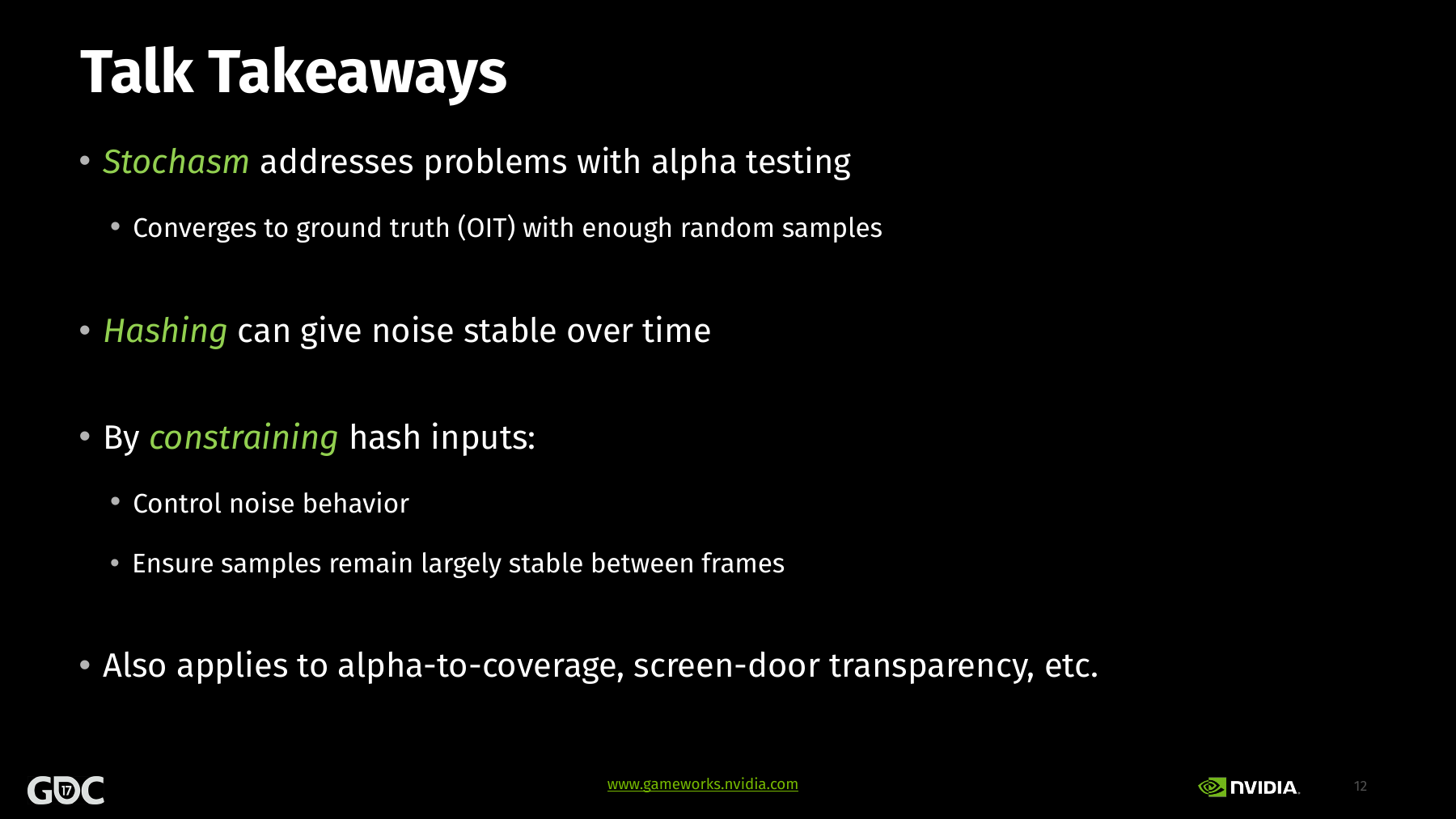

# Talk Takeaways
 Stochasm addresses problems with alpha testing
 Converges to ground truth (OIT) with enough random samples

 Hashing can give noise stable over time

 By constraining hash inputs:
 Control noise behavior
 Ensure samples remain largely stable between frames

 Also applies to alpha-to-coverage, screen-door transparency, etc.